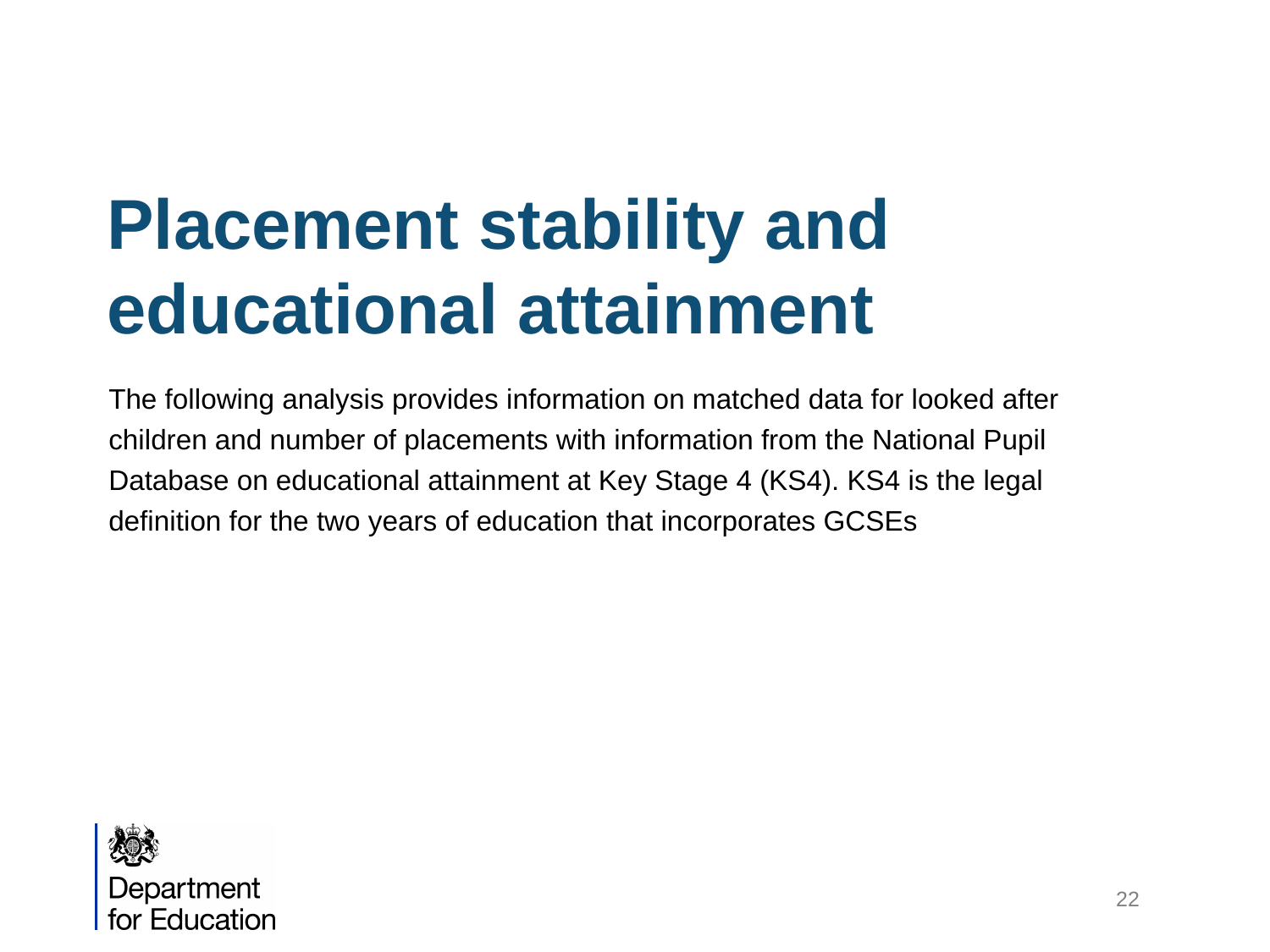

# Placement stability and educational attainment
The following analysis provides information on matched data for looked after children and number of placements with information from the National Pupil Database on educational attainment at Key Stage 4 (KS4). KS4 is the legal definition for the two years of education that incorporates GCSEs
22